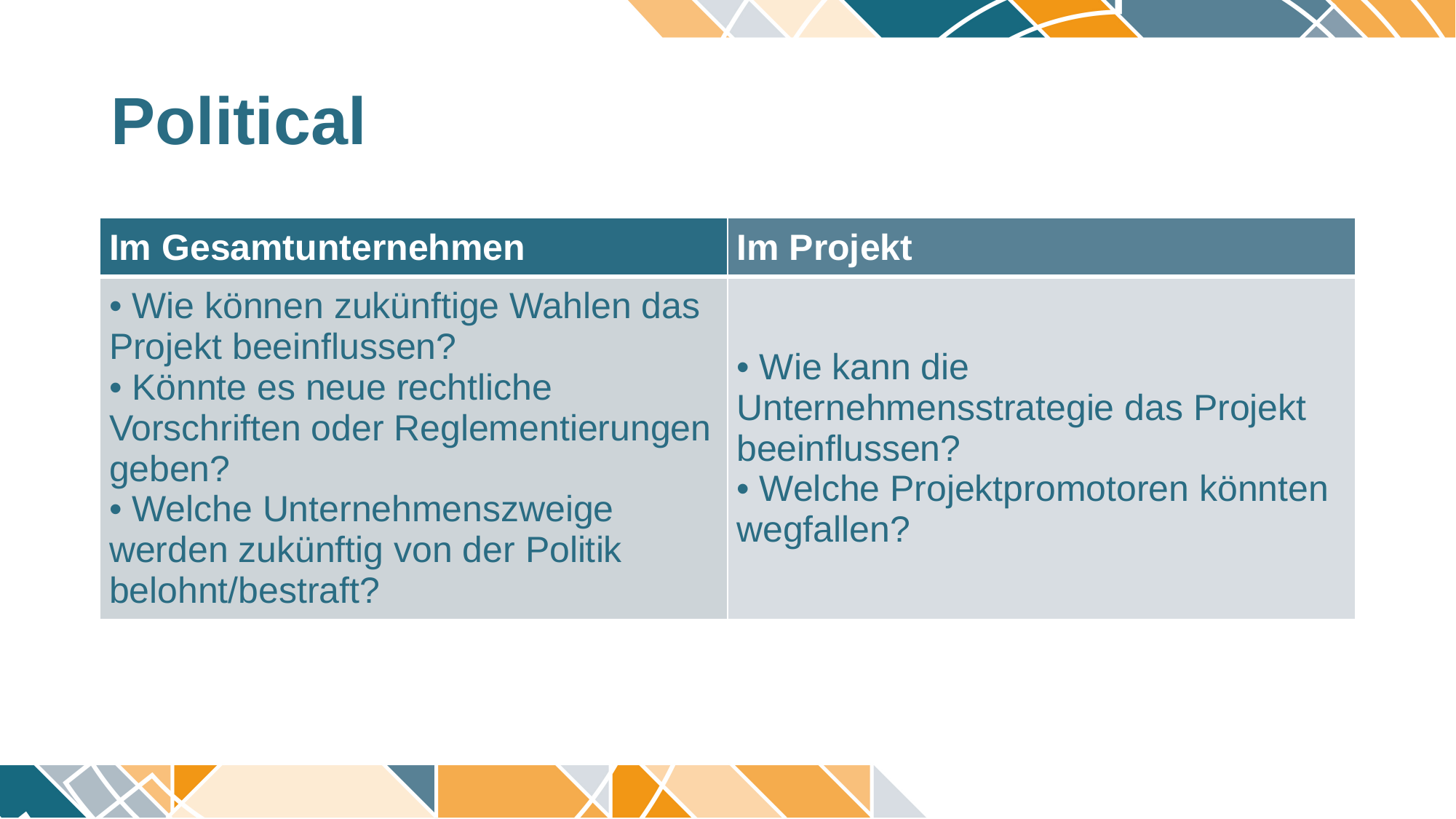

# Political
| Im Gesamtunternehmen | Im Projekt |
| --- | --- |
| Wie können zukünftige Wahlen das Projekt beeinflussen?  Könnte es neue rechtliche Vorschriften oder Reglementierungen geben?  Welche Unternehmenszweige werden zukünftig von der Politik belohnt/bestraft? | Wie kann die Unternehmensstrategie das Projekt beeinflussen?  Welche Projektpromotoren könnten wegfallen? |